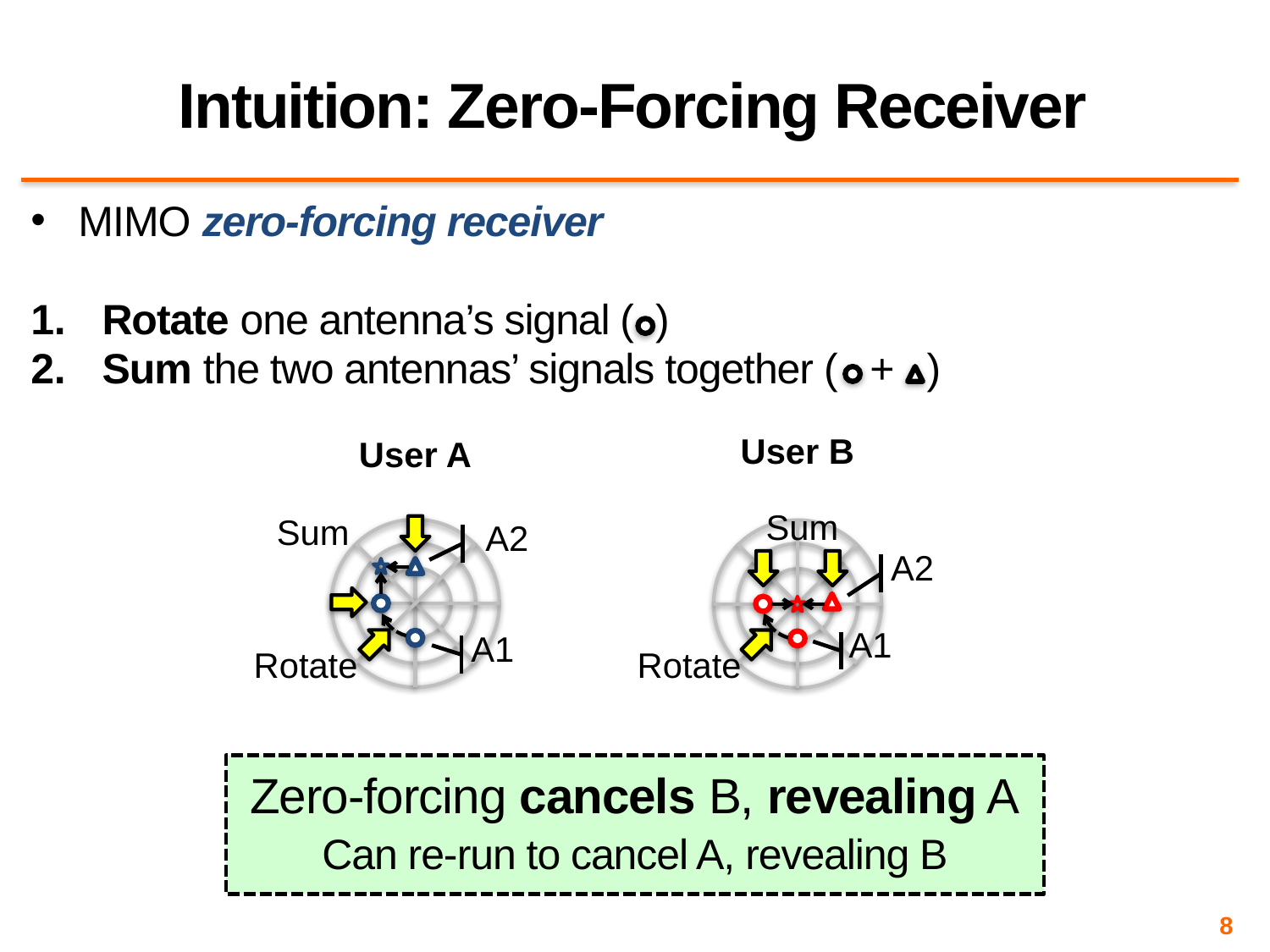

# Intuition: Zero-Forcing Receiver
MIMO zero-forcing receiver

Rotate one antenna’s signal (  )
Sum the two antennas’ signals together (   +   )

User B
User A
Sum
Sum

A2

A2

A1
A1
Rotate
Rotate
Zero-forcing cancels B, revealing A
Can re-run to cancel A, revealing B
8